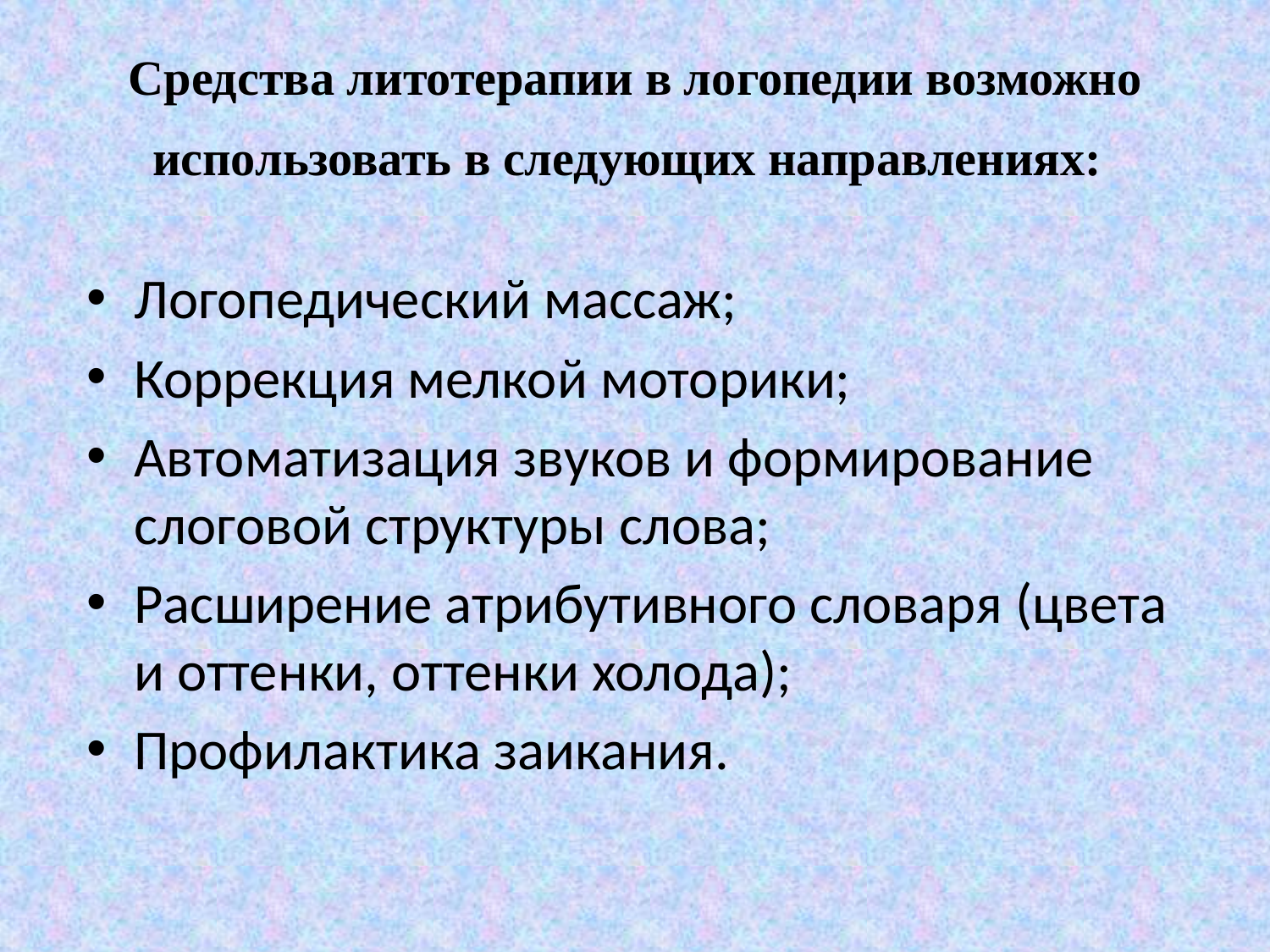

# Средства литотерапии в логопедии возможно использовать в следующих направлениях:
Логопедический массаж;
Коррекция мелкой моторики;
Автоматизация звуков и формирование слоговой структуры слова;
Расширение атрибутивного словаря (цвета и оттенки, оттенки холода);
Профилактика заикания.